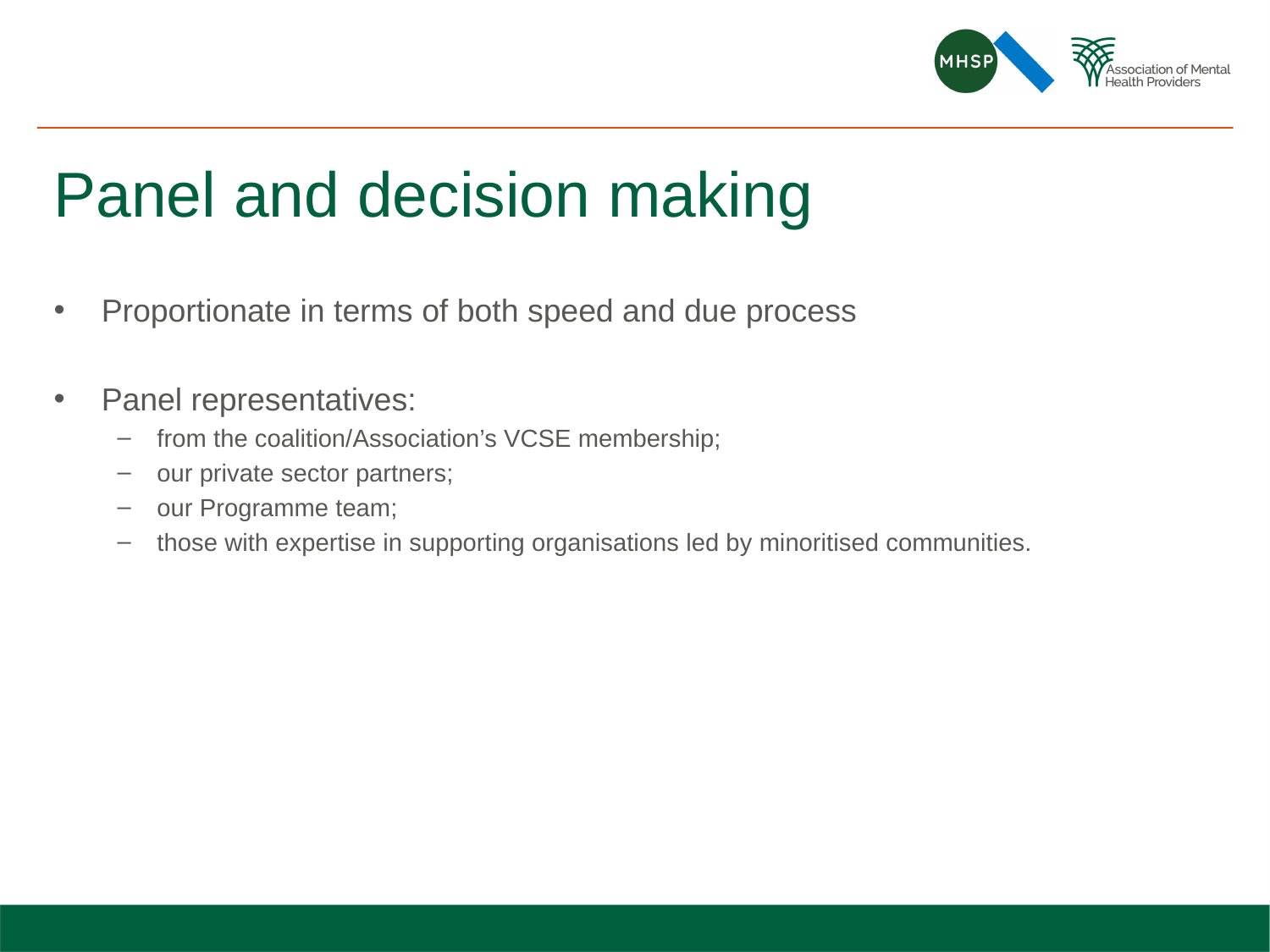

# Panel and decision making
Proportionate in terms of both speed and due process

Panel representatives:
from the coalition/Association’s VCSE membership;
our private sector partners;
our Programme team;
those with expertise in supporting organisations led by minoritised communities.